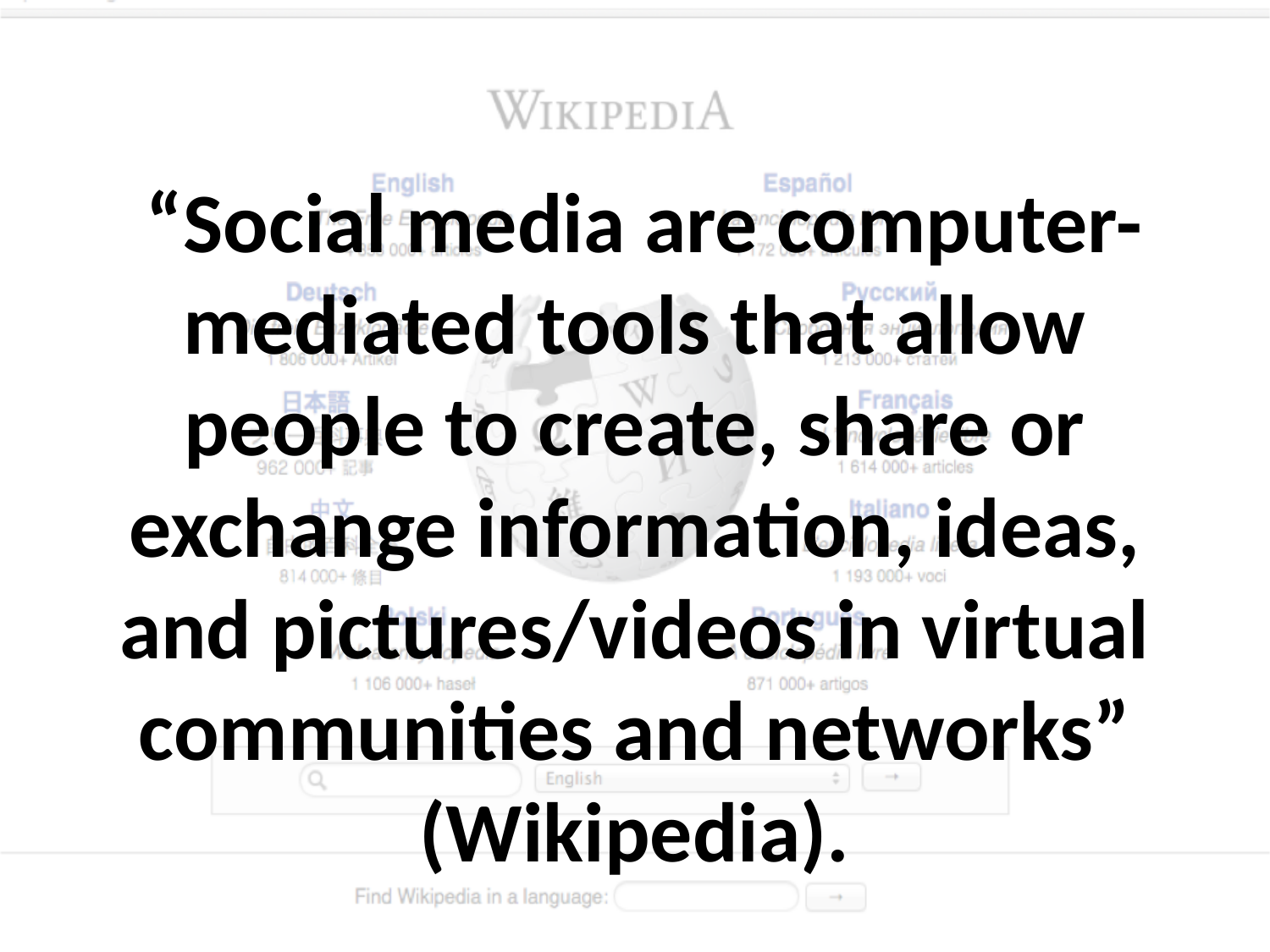

“Social media are computer-mediated tools that allow people to create, share or exchange information, ideas, and pictures/videos in virtual communities and networks” (Wikipedia).